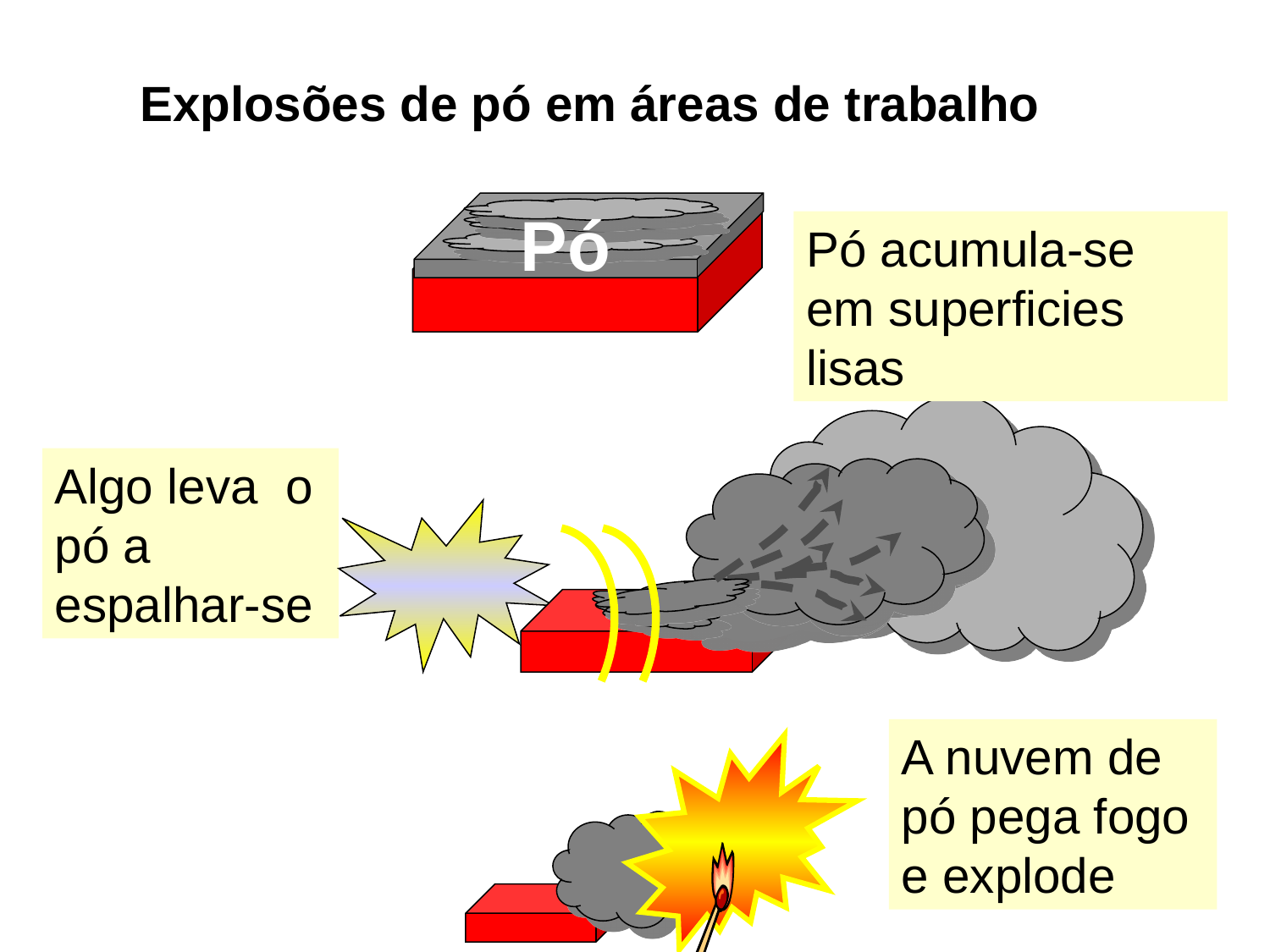

Explosões de pó em áreas de trabalho

Pó

Pó acumula-se em superficies lisas

Algo leva  o pó a espalhar-se

A nuvem de pó pega fogo e explode